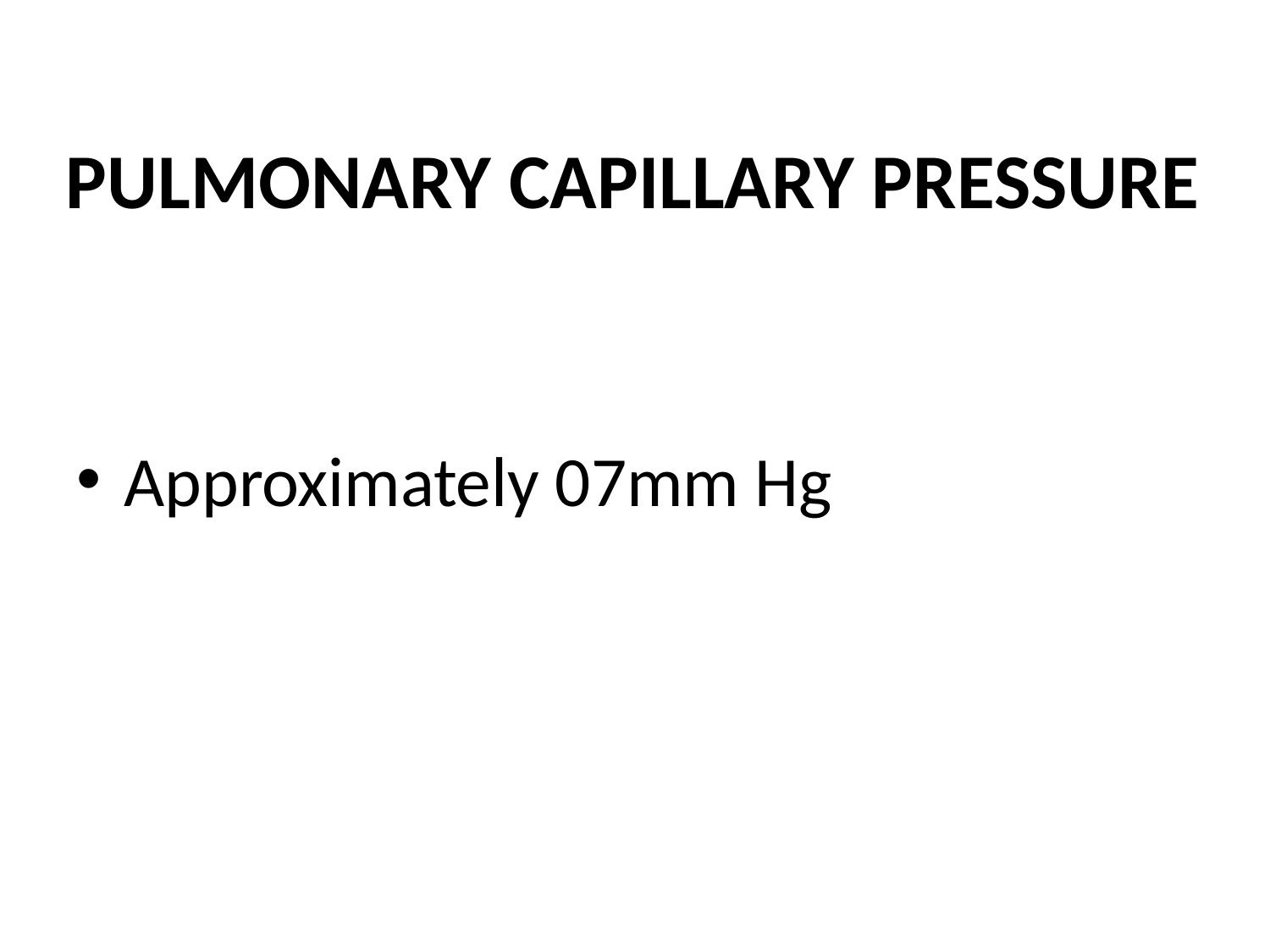

# PULMONARY CAPILLARY PRESSURE

Approximately 07mm Hg